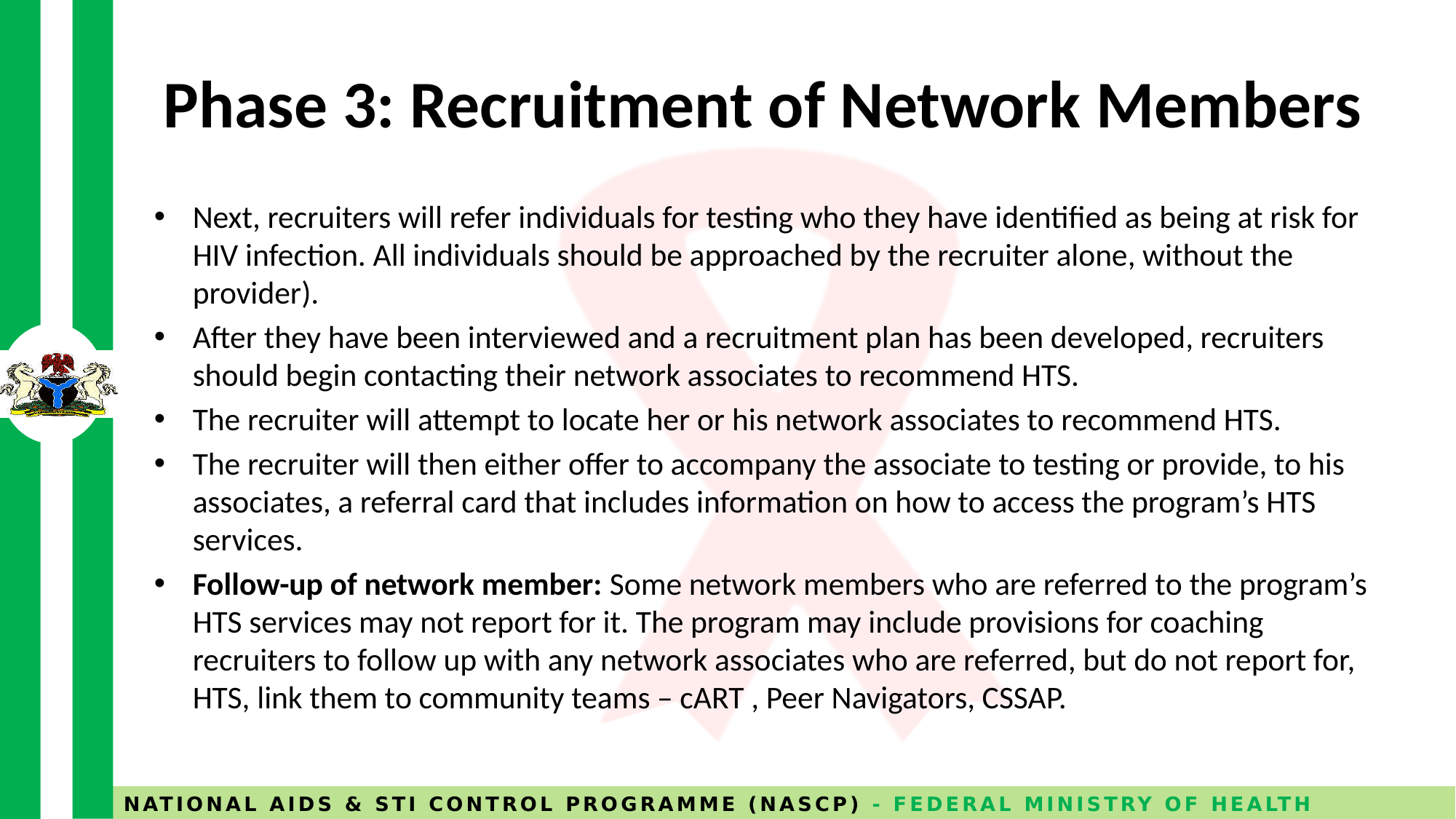

# Phase 3: Recruitment of Network Members
Next, recruiters will refer individuals for testing who they have identified as being at risk for HIV infection. All individuals should be approached by the recruiter alone, without the provider).
After they have been interviewed and a recruitment plan has been developed, recruiters should begin contacting their network associates to recommend HTS.
The recruiter will attempt to locate her or his network associates to recommend HTS.
The recruiter will then either offer to accompany the associate to testing or provide, to his associates, a referral card that includes information on how to access the program’s HTS services.
Follow-up of network member: Some network members who are referred to the program’s HTS services may not report for it. The program may include provisions for coaching recruiters to follow up with any network associates who are referred, but do not report for, HTS, link them to community teams – cART , Peer Navigators, CSSAP.